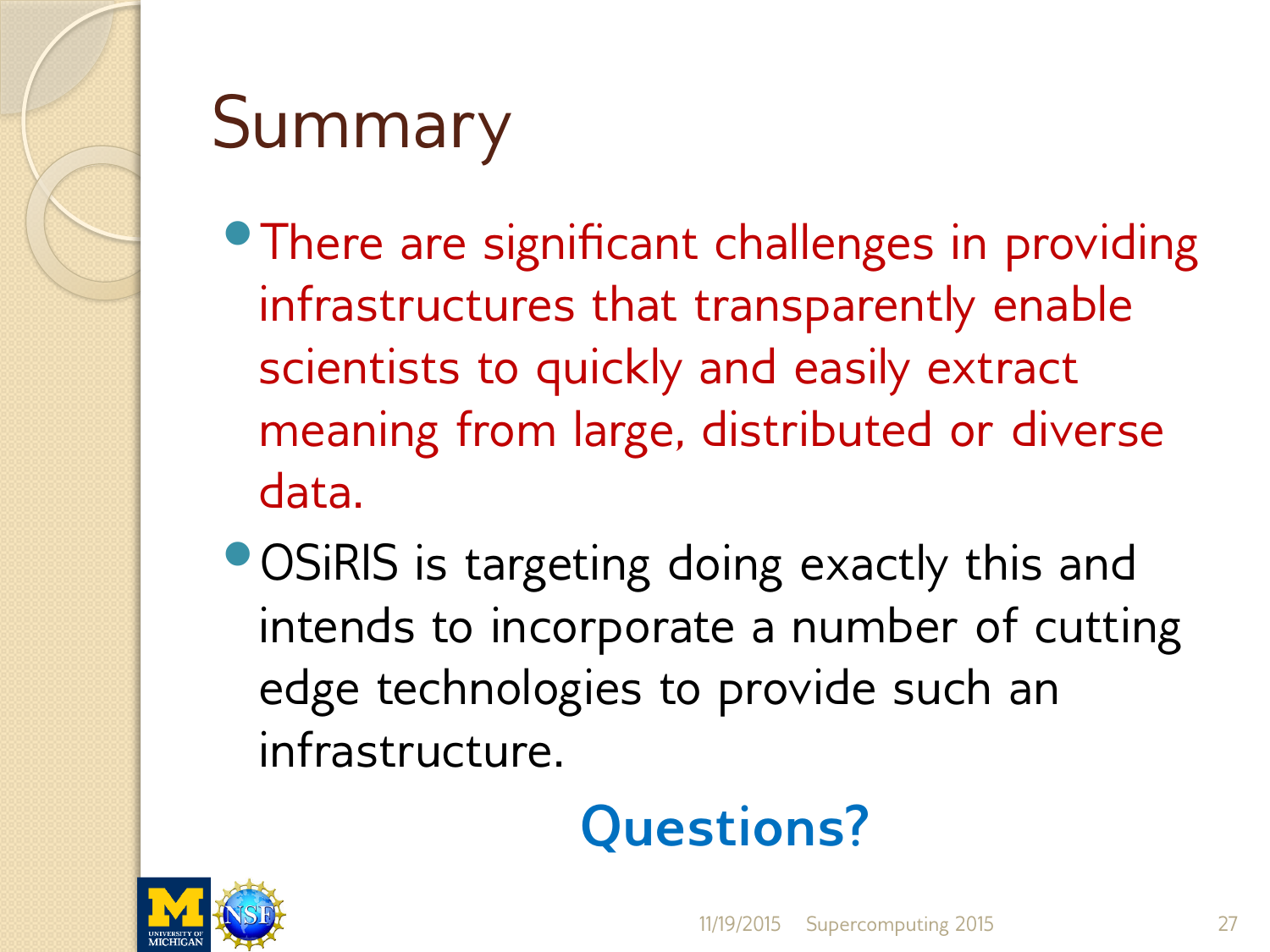

# Summary
There are significant challenges in providing infrastructures that transparently enable scientists to quickly and easily extract meaning from large, distributed or diverse data.
OSiRIS is targeting doing exactly this and intends to incorporate a number of cutting edge technologies to provide such an infrastructure.
Questions?
11/19/2015
Supercomputing 2015
27